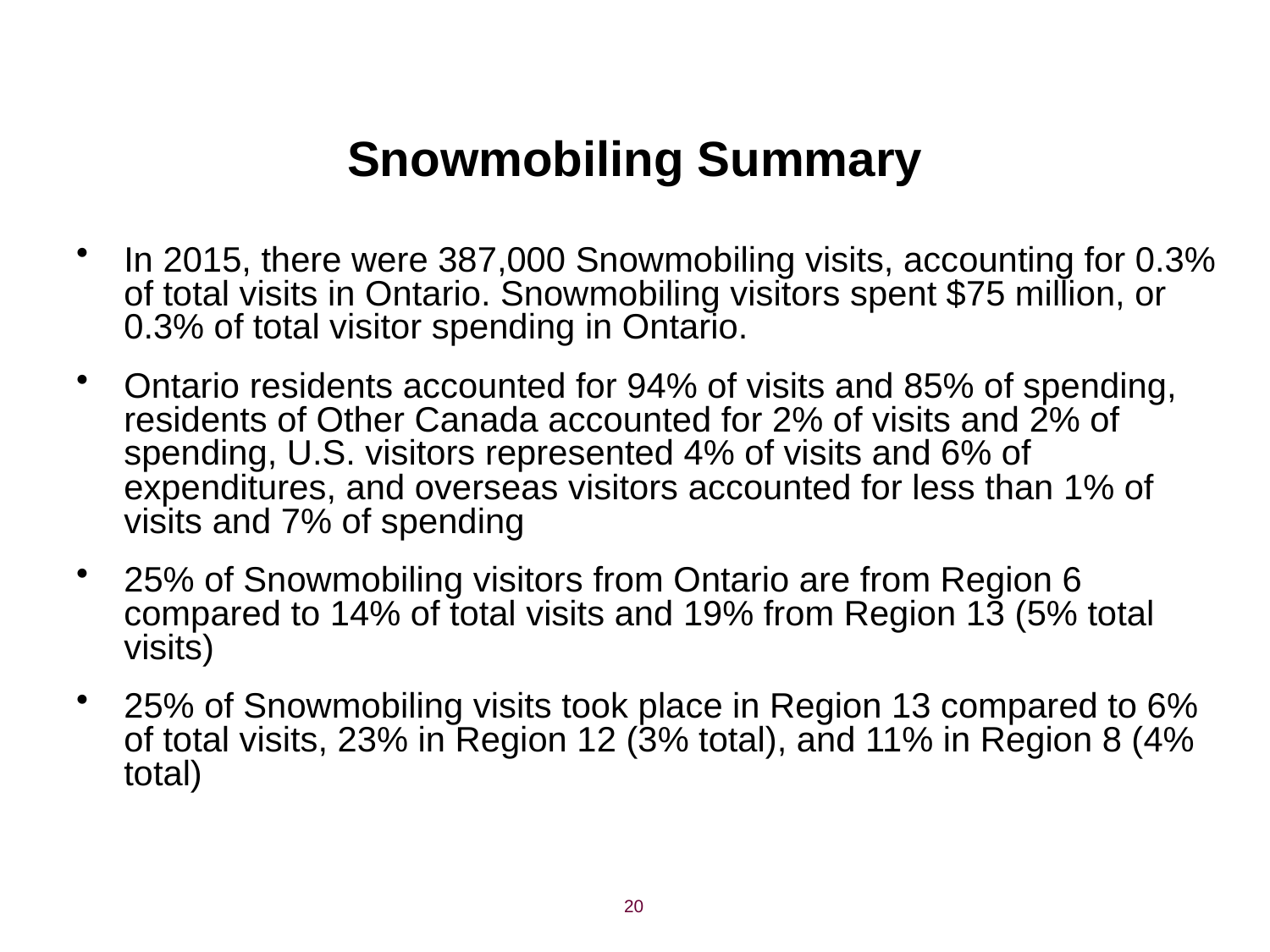

# Snowmobiling Summary
In 2015, there were 387,000 Snowmobiling visits, accounting for 0.3% of total visits in Ontario. Snowmobiling visitors spent $75 million, or 0.3% of total visitor spending in Ontario.
Ontario residents accounted for 94% of visits and 85% of spending, residents of Other Canada accounted for 2% of visits and 2% of spending, U.S. visitors represented 4% of visits and 6% of expenditures, and overseas visitors accounted for less than 1% of visits and 7% of spending
25% of Snowmobiling visitors from Ontario are from Region 6 compared to 14% of total visits and 19% from Region 13 (5% total visits)
25% of Snowmobiling visits took place in Region 13 compared to 6% of total visits, 23% in Region 12 (3% total), and 11% in Region 8 (4% total)
20